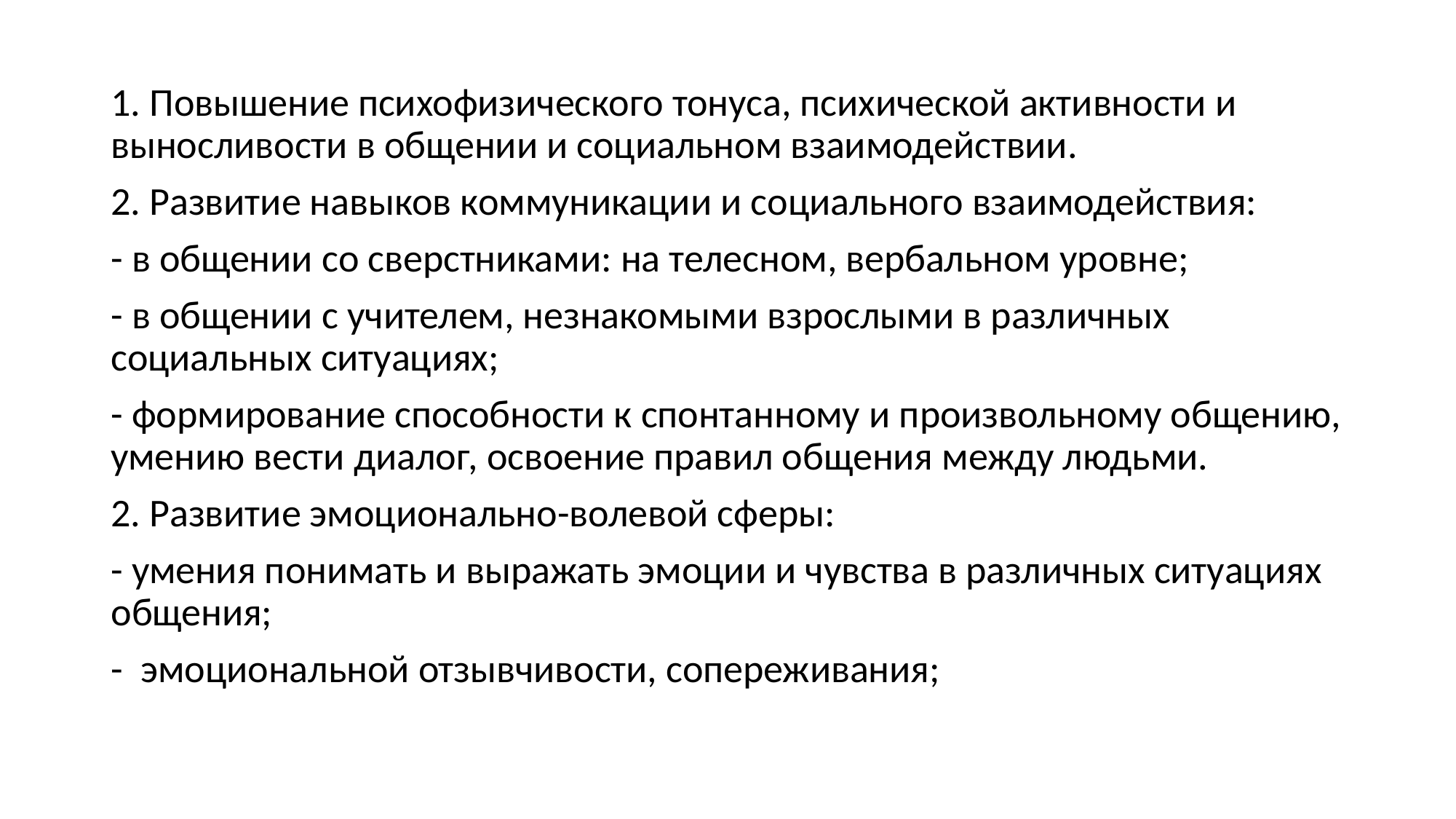

1. Повышение психофизического тонуса, психической активности и выносливости в общении и социальном взаимодействии.
2. Развитие навыков коммуникации и социального взаимодействия:
- в общении со сверстниками: на телесном, вербальном уровне;
- в общении с учителем, незнакомыми взрослыми в различных социальных ситуациях;
- формирование способности к спонтанному и произвольному общению, умению вести диалог, освоение правил общения между людьми.
2. Развитие эмоционально-волевой сферы:
- умения понимать и выражать эмоции и чувства в различных ситуациях общения;
-  эмоциональной отзывчивости, сопереживания;